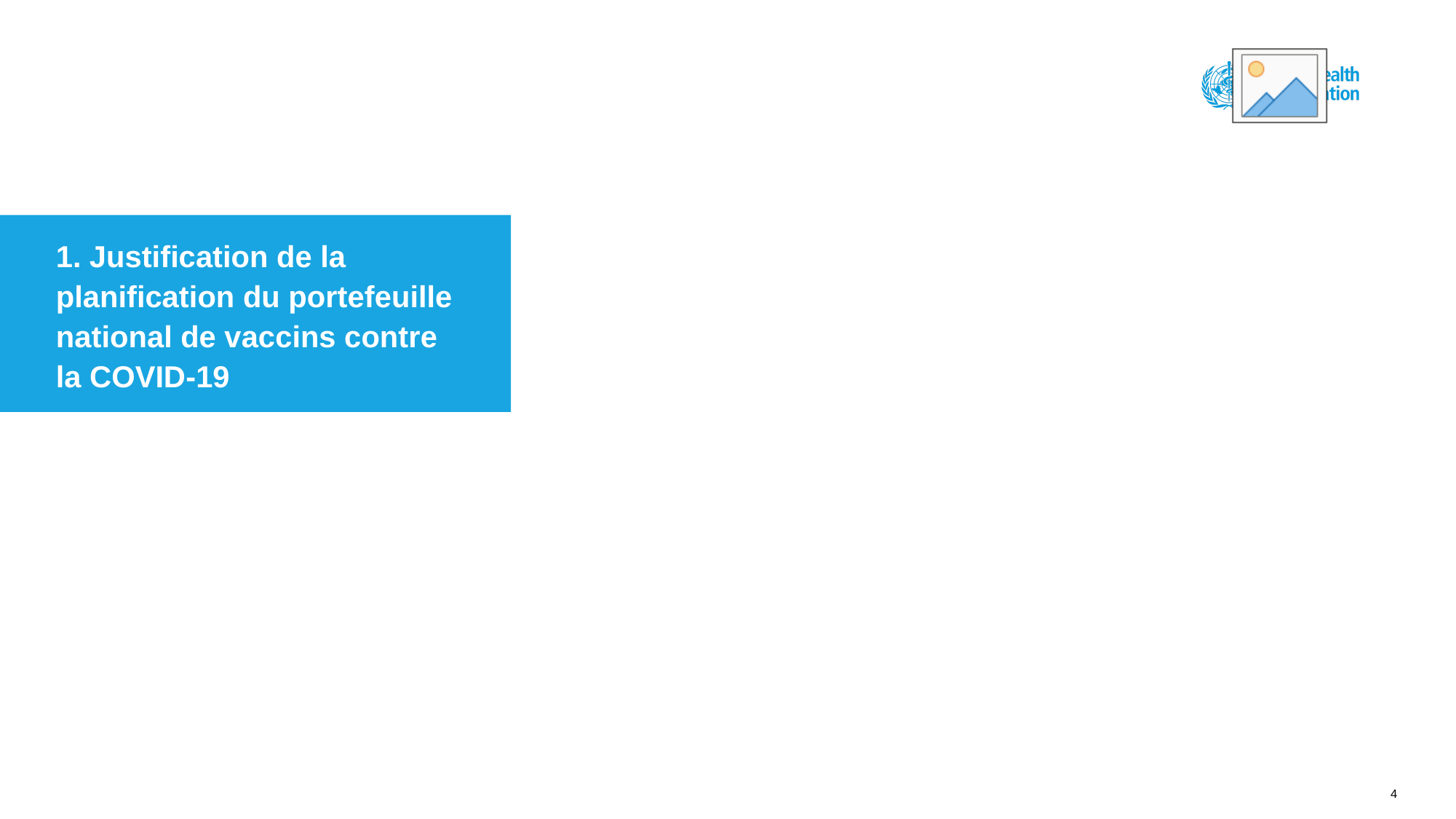

1. Justification de la planification du portefeuille national de vaccins contre la COVID-19

4